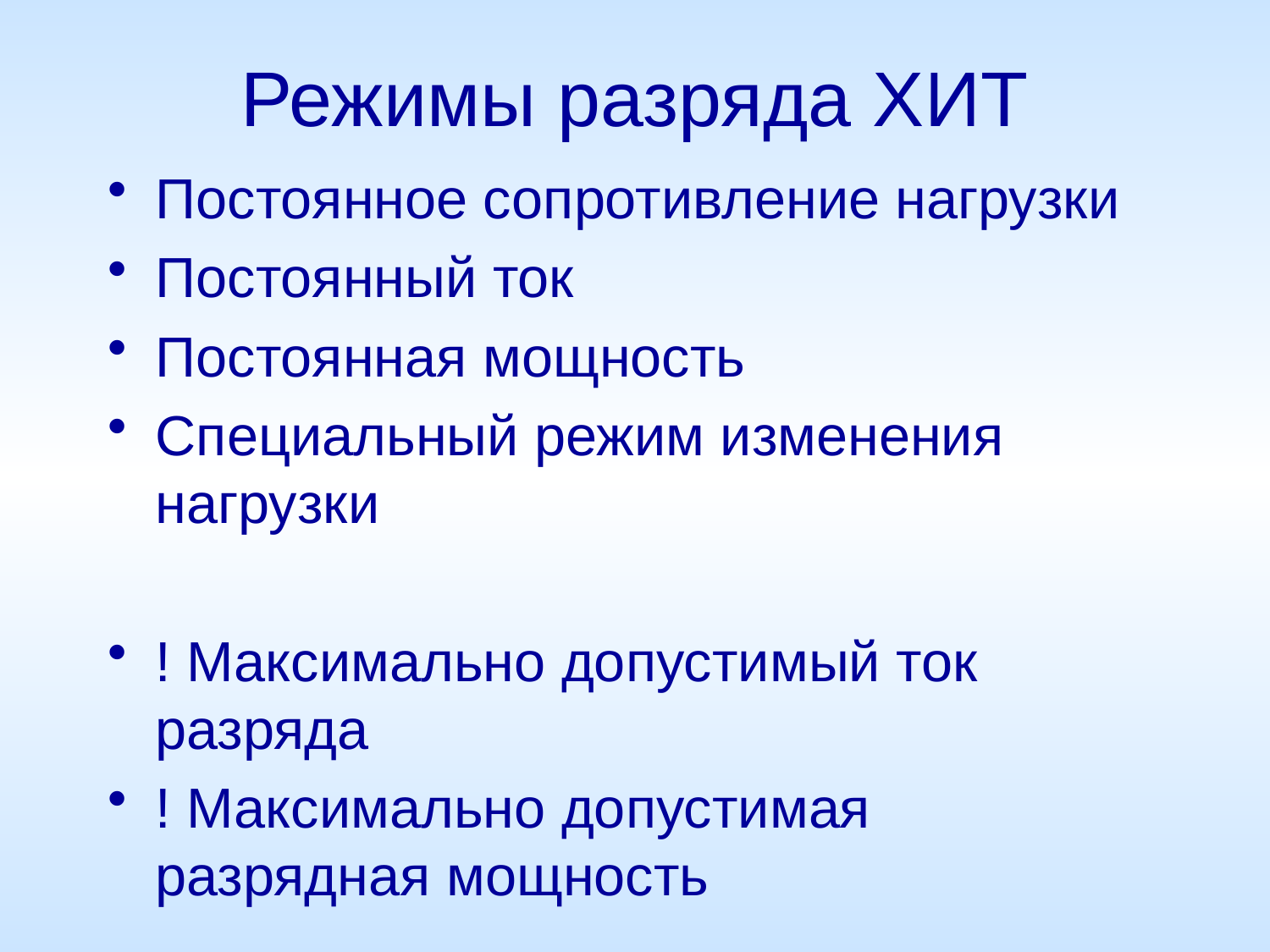

# Режимы разряда ХИТ
Постоянное сопротивление нагрузки
Постоянный ток
Постоянная мощность
Специальный режим изменения нагрузки

! Максимально допустимый ток разряда
! Максимально допустимая разрядная мощность